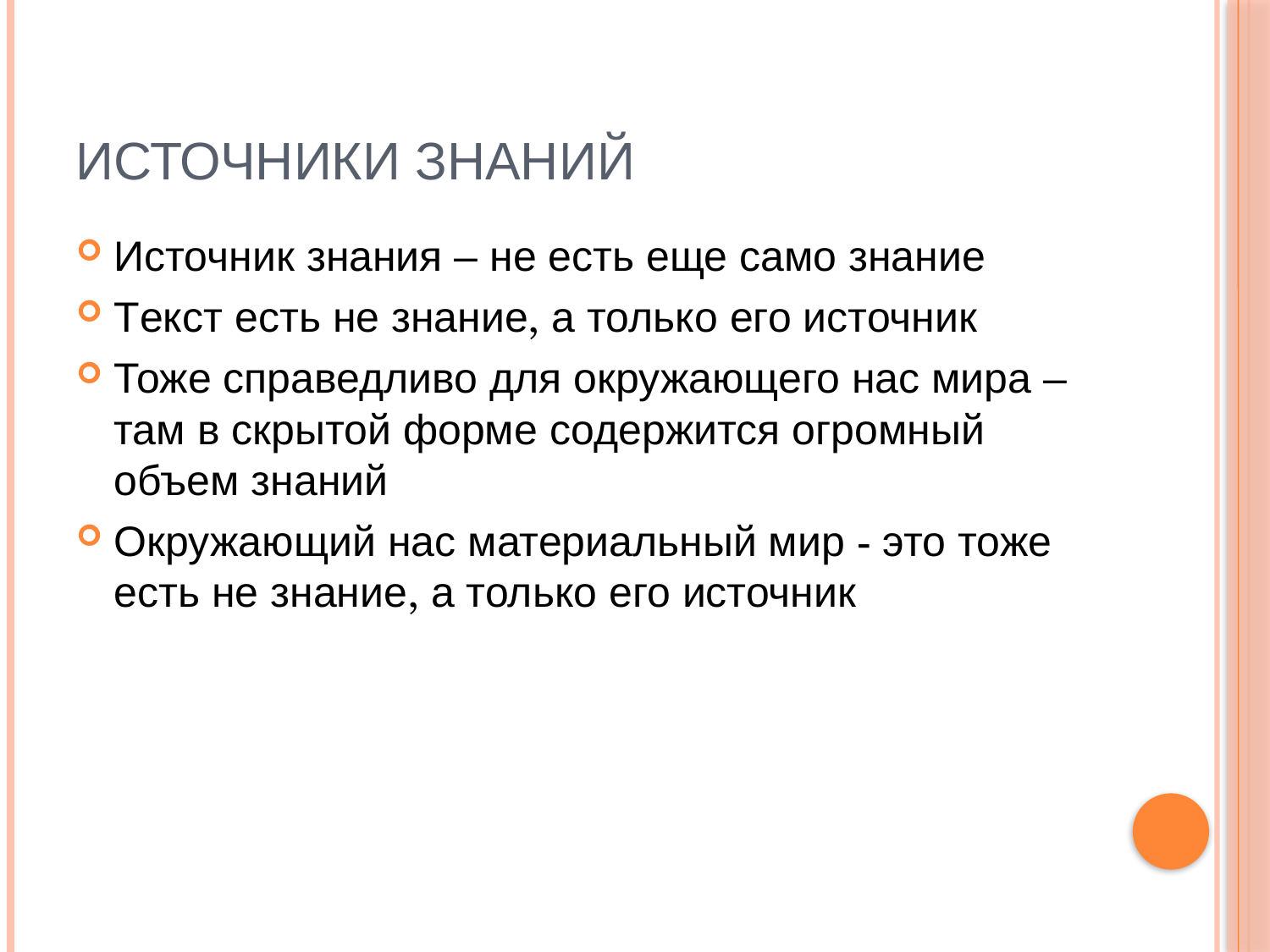

# Источники знаний
Источник знания – не есть еще само знание
Текст есть не знание, а только его источник
Тоже справедливо для окружающего нас мира – там в скрытой форме содержится огромный объем знаний
Окружающий нас материальный мир - это тоже есть не знание, а только его источник